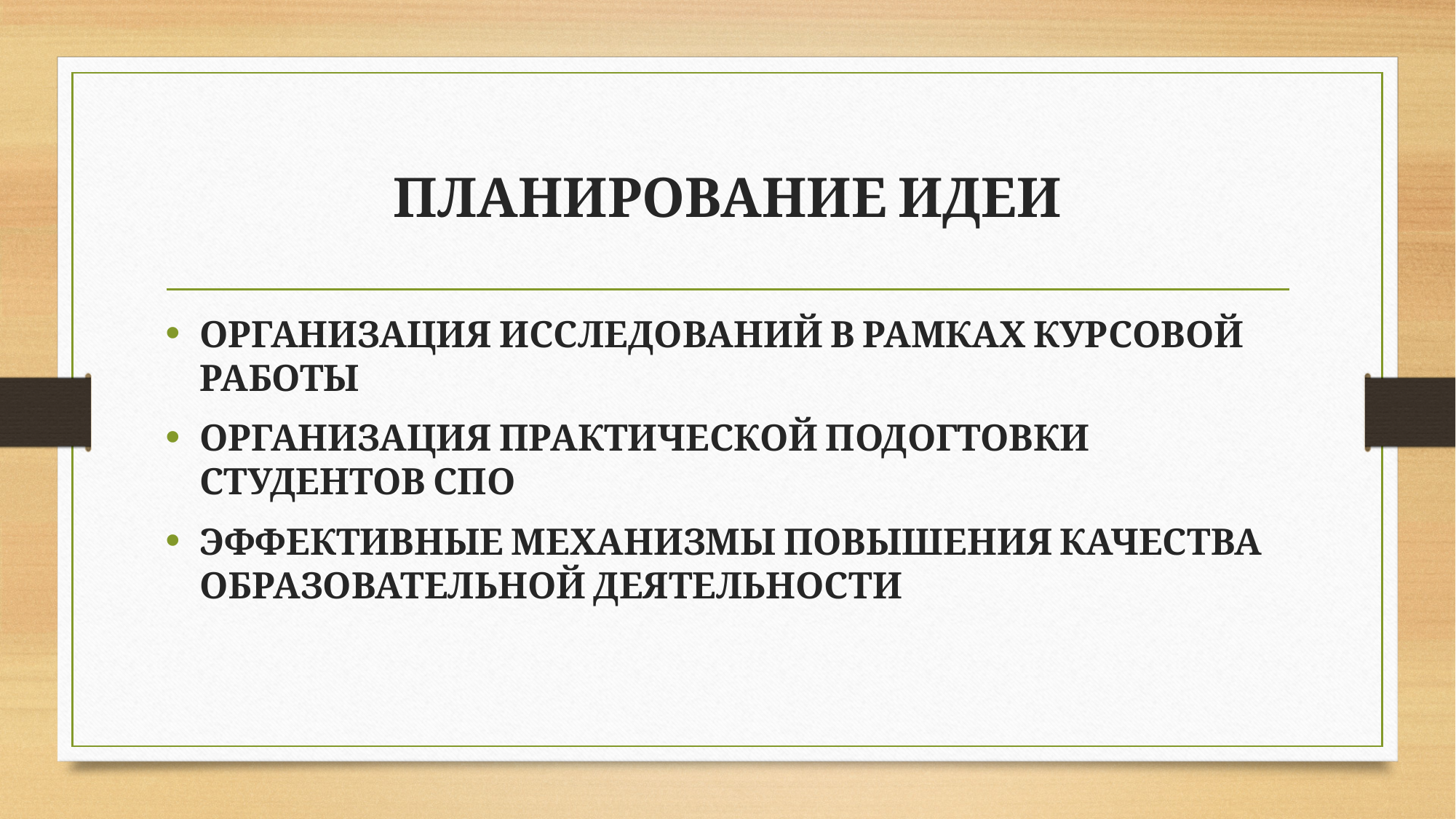

# ПЛАНИРОВАНИЕ ИДЕИ
ОРГАНИЗАЦИЯ ИССЛЕДОВАНИЙ В РАМКАХ КУРСОВОЙ РАБОТЫ
ОРГАНИЗАЦИЯ ПРАКТИЧЕСКОЙ ПОДОГТОВКИ СТУДЕНТОВ СПО
ЭФФЕКТИВНЫЕ МЕХАНИЗМЫ ПОВЫШЕНИЯ КАЧЕСТВА ОБРАЗОВАТЕЛЬНОЙ ДЕЯТЕЛЬНОСТИ